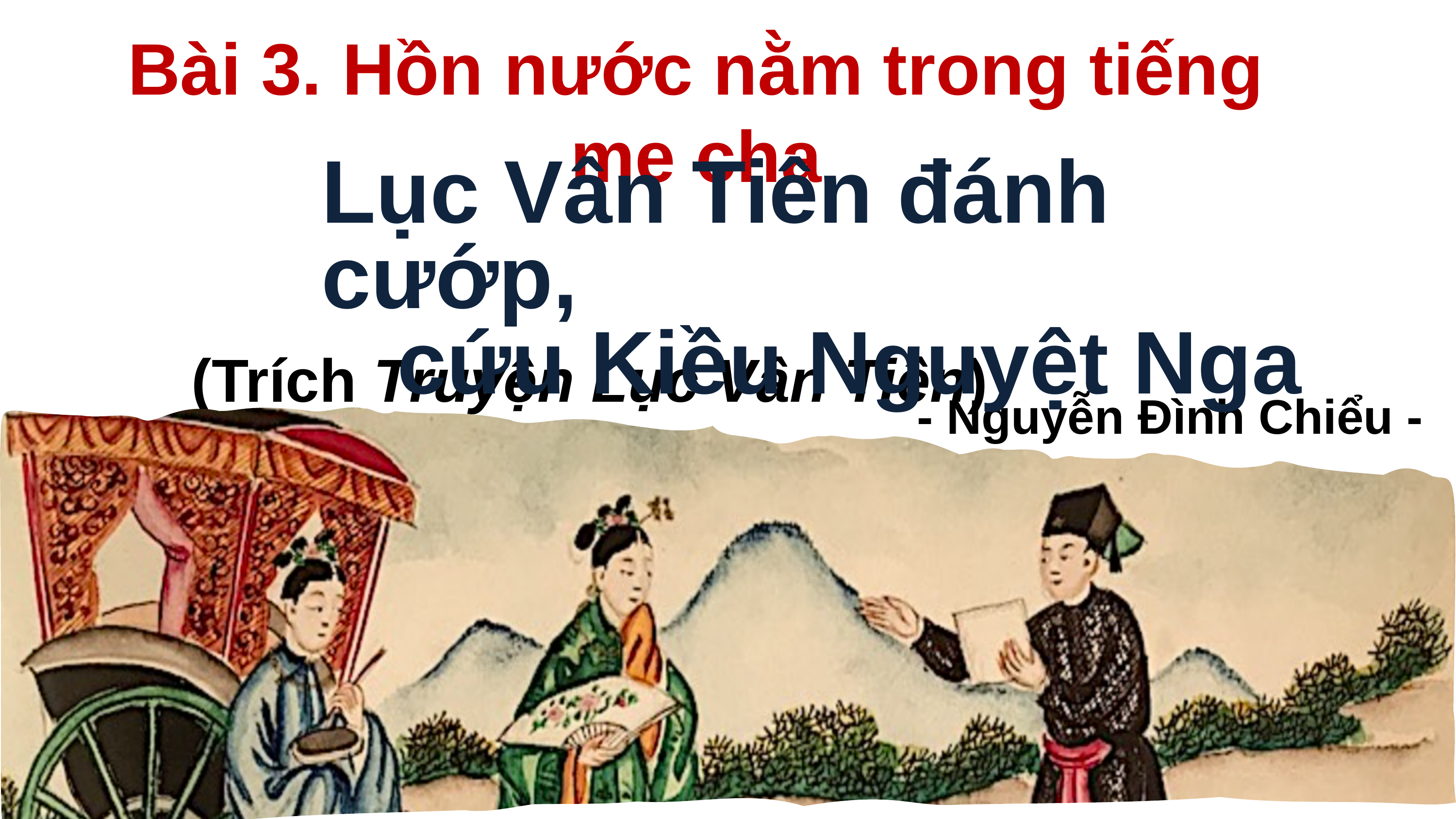

Bài 3. Hồn nước nằm trong tiếng mẹ cha
Lục Vân Tiên đánh cướp,
  cứu Kiều Nguyệt Nga
(Trích Truyện Lục Vân Tiên)
- Nguyễn Đình Chiểu -